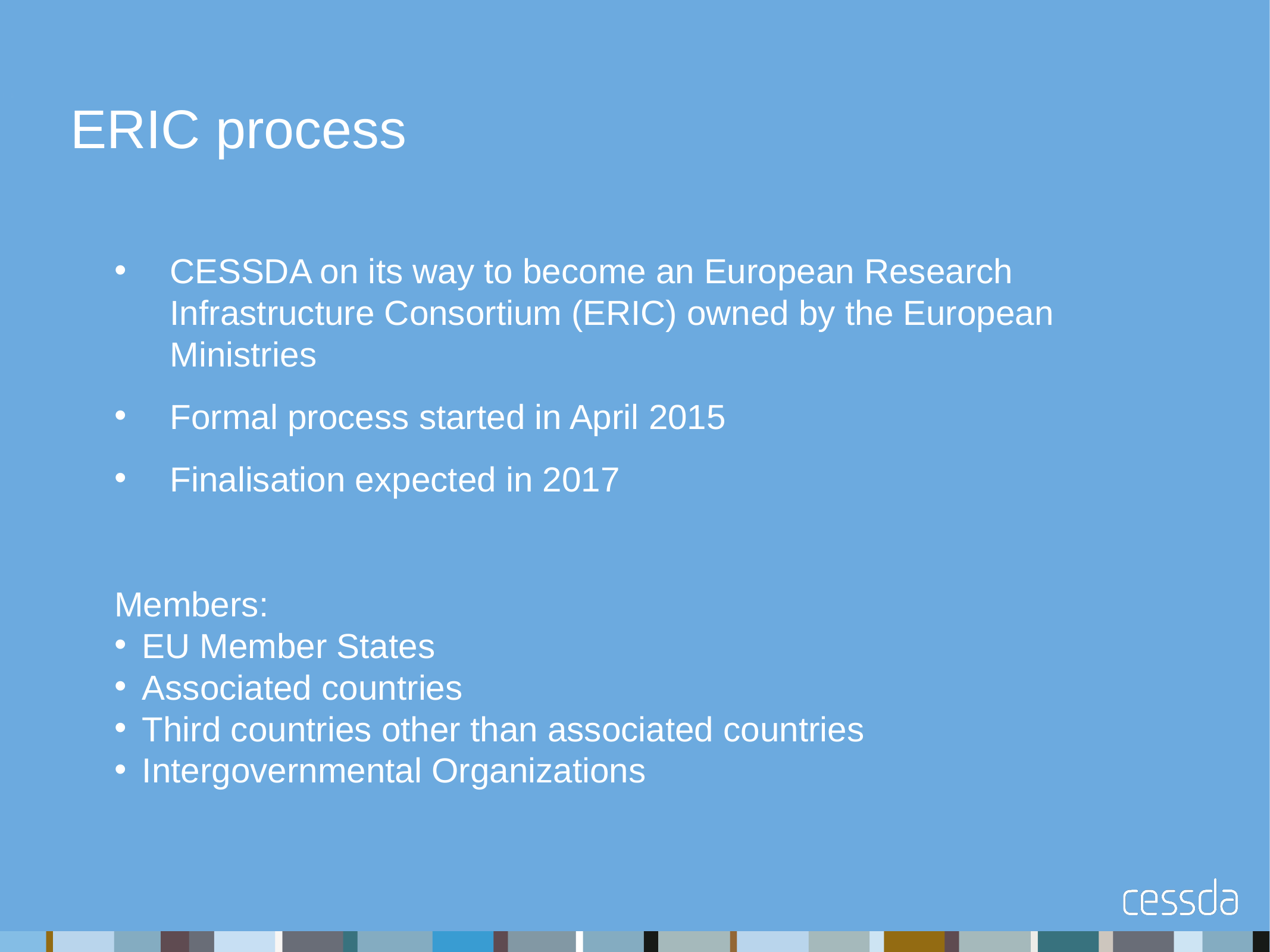

# ERIC process
CESSDA on its way to become an European Research Infrastructure Consortium (ERIC) owned by the European Ministries
Formal process started in April 2015
Finalisation expected in 2017

Members:
EU Member States
Associated countries
Third countries other than associated countries
Intergovernmental Organizations